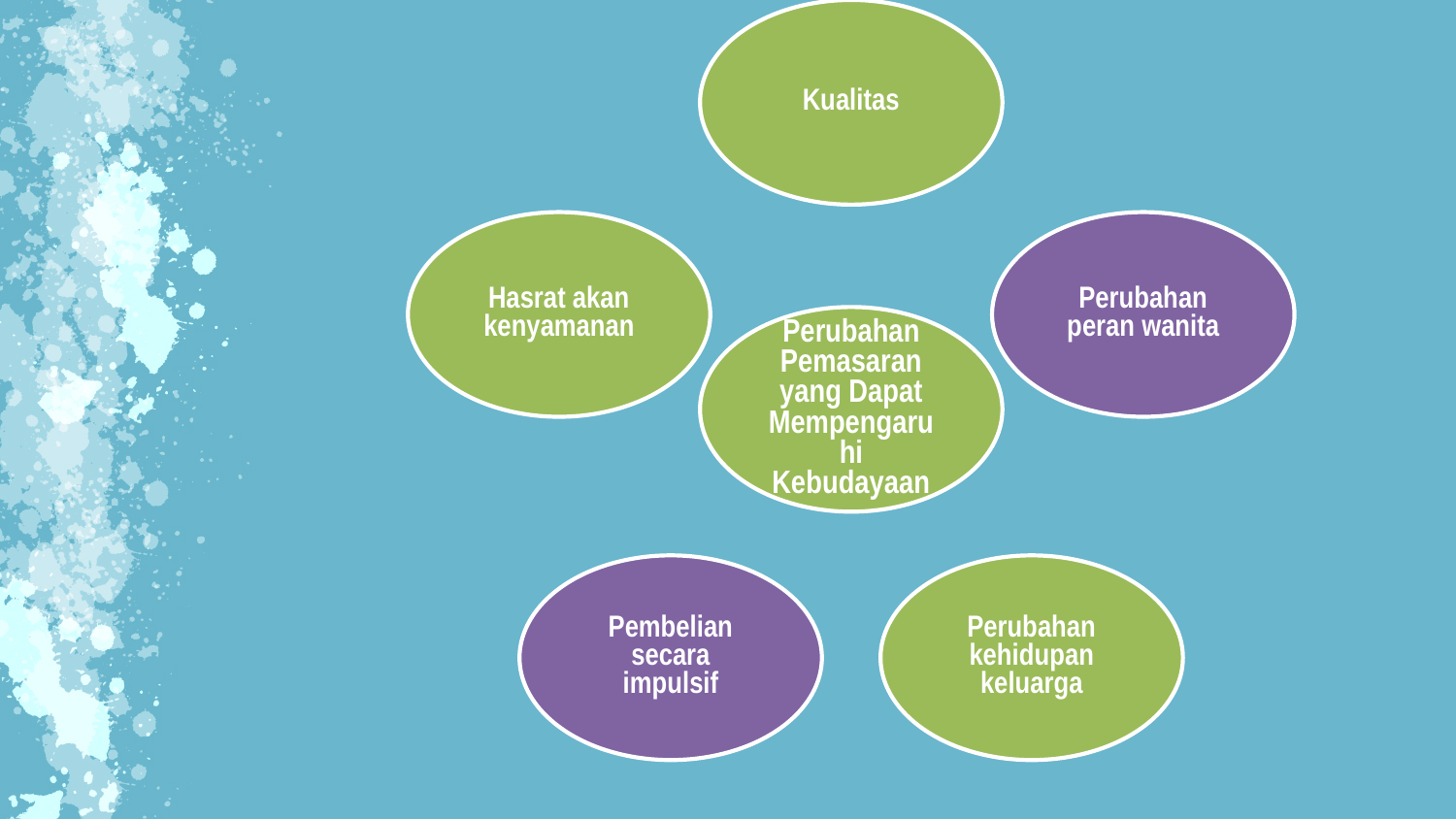

Perubahan Pemasaran yang Dapat Mempengaruhi Kebudayaan
Kualitas
Perubahan peran wanita
Perubahan kehidupan keluarga
Pembelian secara impulsif
Hasrat akan kenyamanan